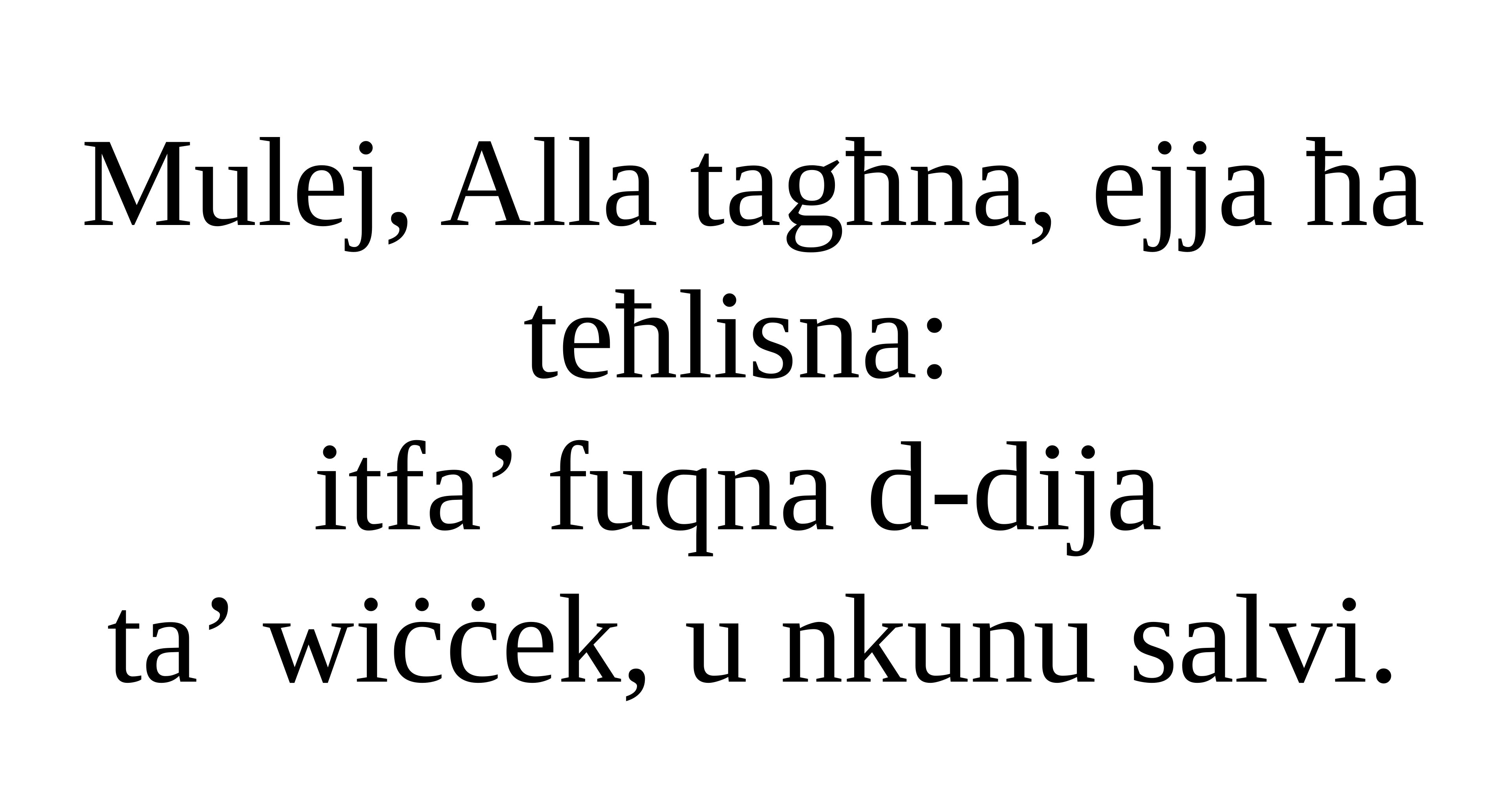

Mulej, Alla tagħna, ejja ħa teħlisna:
itfa’ fuqna d-dija
ta’ wiċċek, u nkunu salvi.